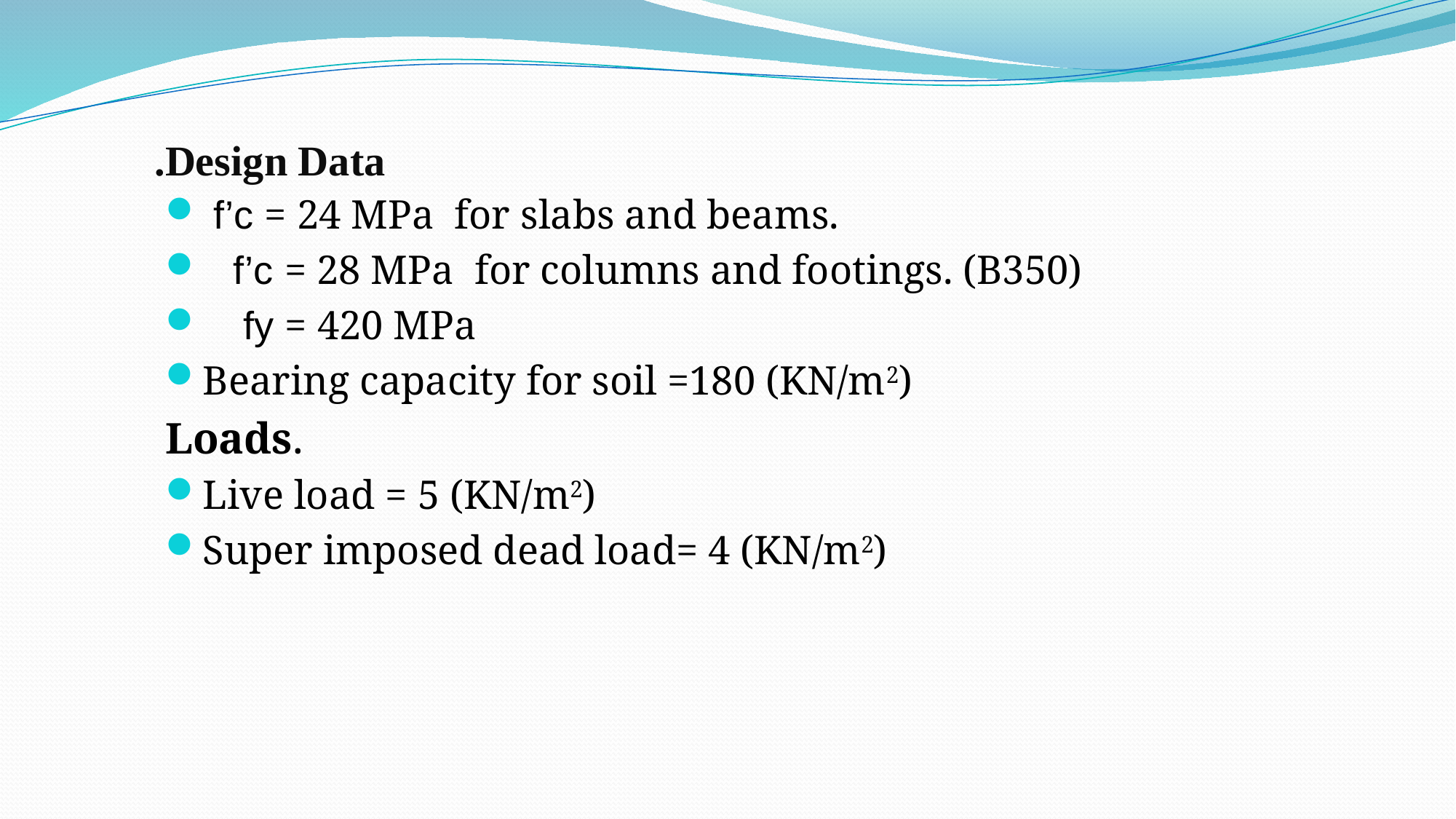

# Design Data.
 f’c = 24 MPa  for slabs and beams.
   f’c = 28 MPa  for columns and footings. (B350)
    fy = 420 MPa
Bearing capacity for soil =180 (KN/m2)
Loads.
Live load = 5 (KN/m2)
Super imposed dead load= 4 (KN/m2)